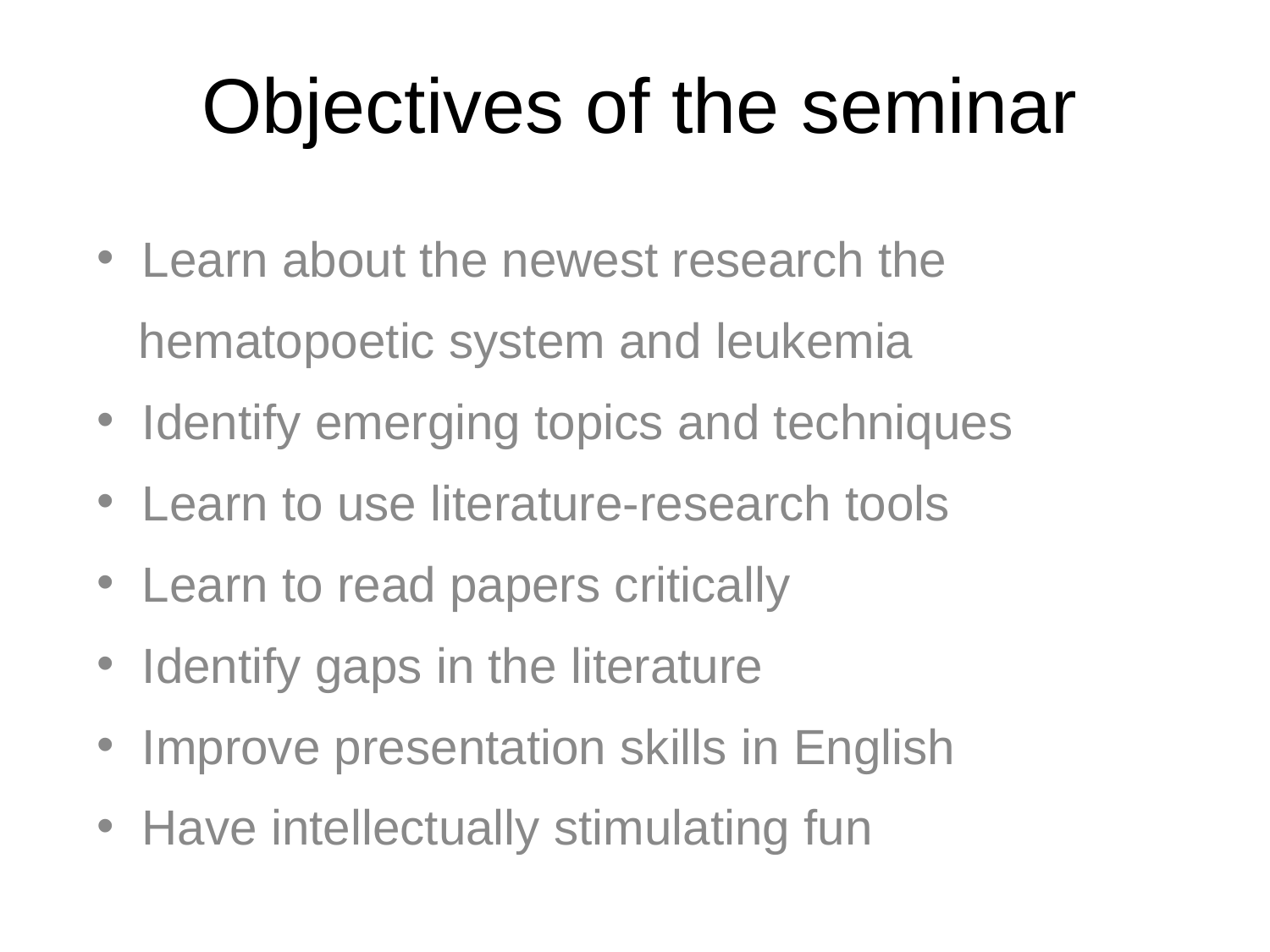

# Objectives of the seminar
  Learn about the newest research the
   hematopoetic system and leukemia
  Identify emerging topics and techniques
  Learn to use literature-research tools
  Learn to read papers critically
  Identify gaps in the literature
  Improve presentation skills in English
  Have intellectually stimulating fun